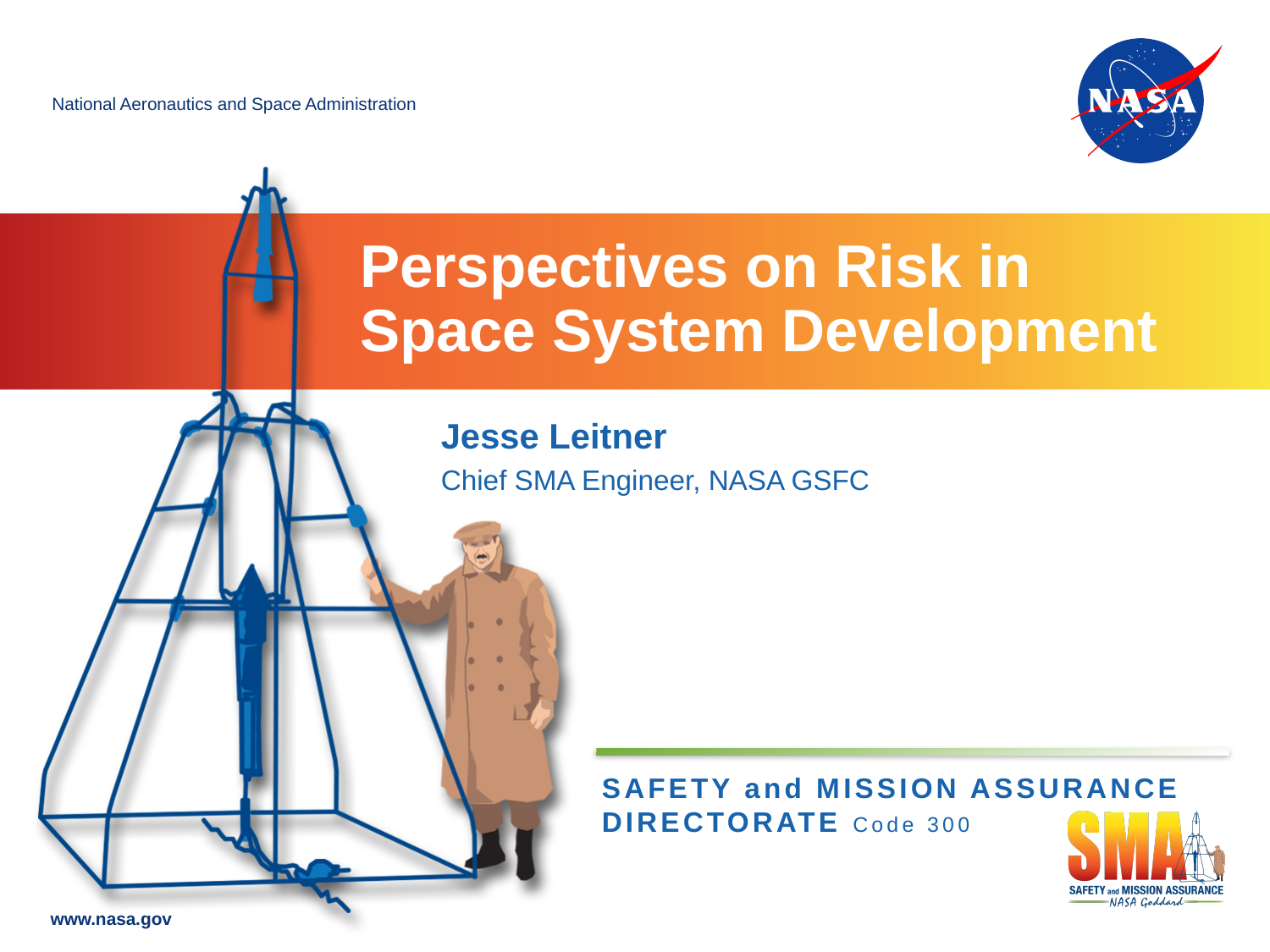

# Perspectives on Risk in Space System Development
Jesse Leitner
Chief SMA Engineer, NASA GSFC